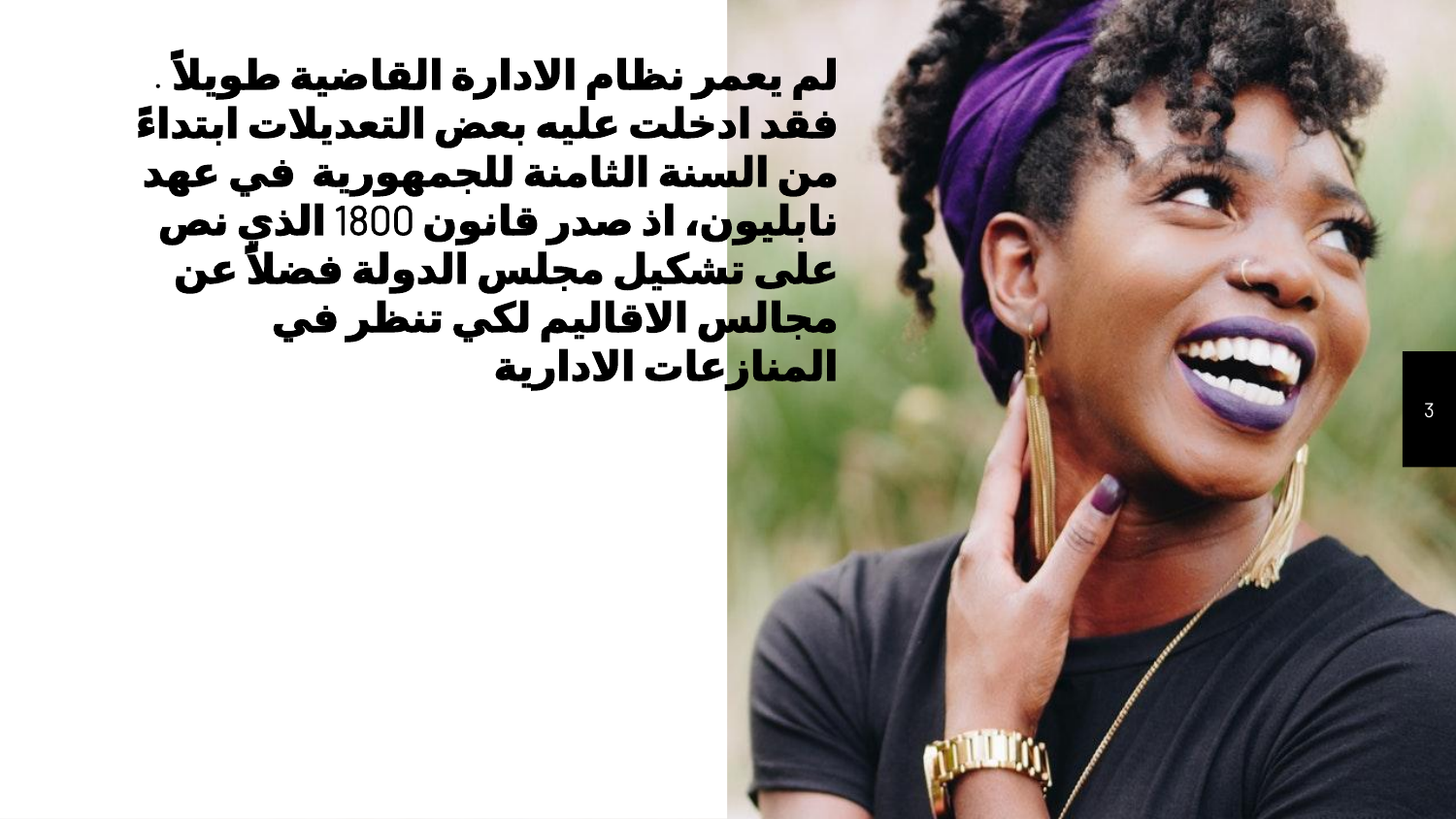

. لم يعمر نظام الادارة القاضية طويلاً فقد ادخلت عليه بعض التعديلات ابتداءً من السنة الثامنة للجمهورية  في عهد نابليون، اذ صدر قانون 1800 الذي نص على تشكيل مجلس الدولة فضلاً عن مجالس الاقاليم لكي تنظر في المنازعات الادارية
3